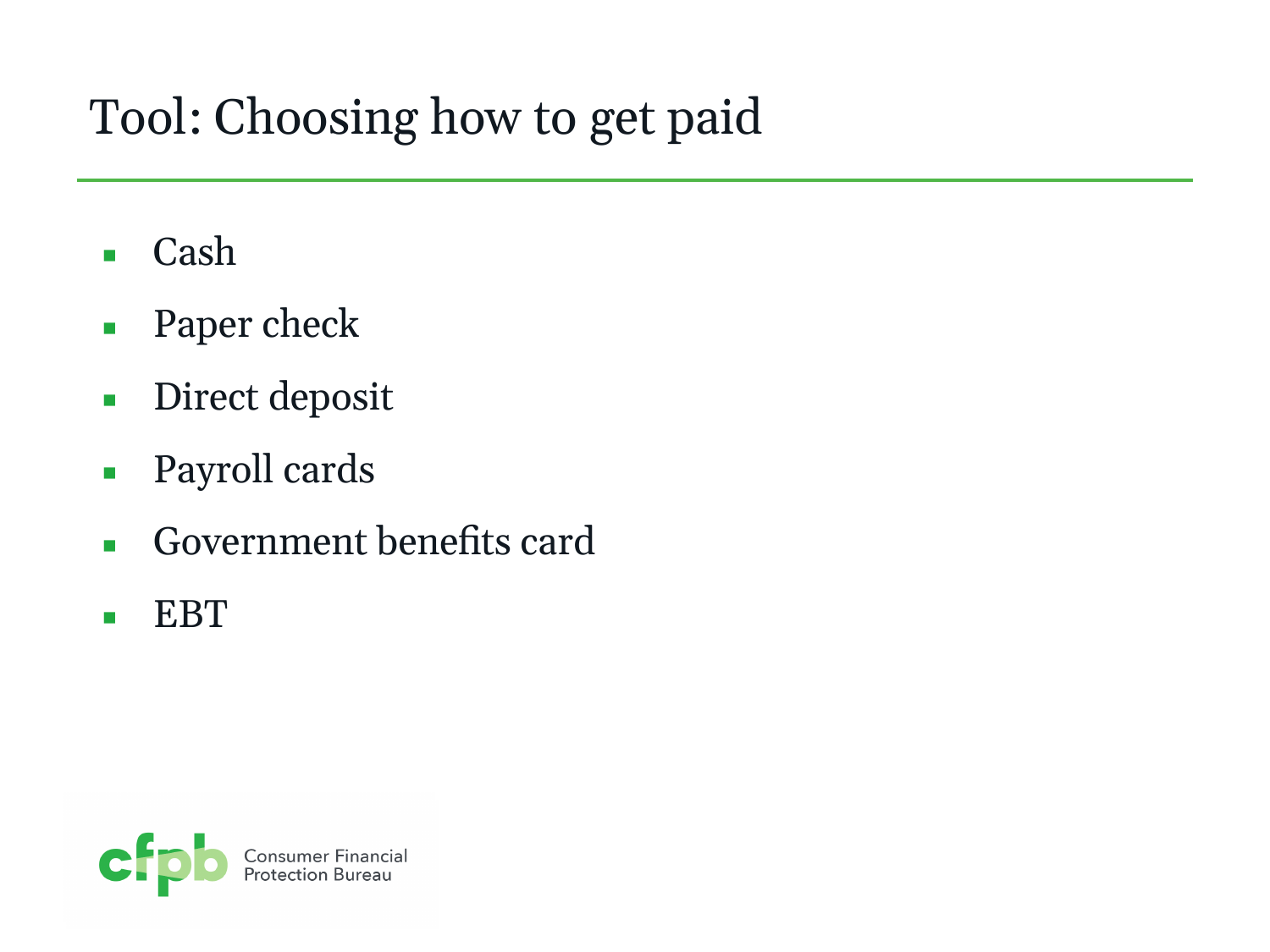

# Tool: Choosing how to get paid
Cash
Paper check
Direct deposit
Payroll cards
Government benefits card
EBT